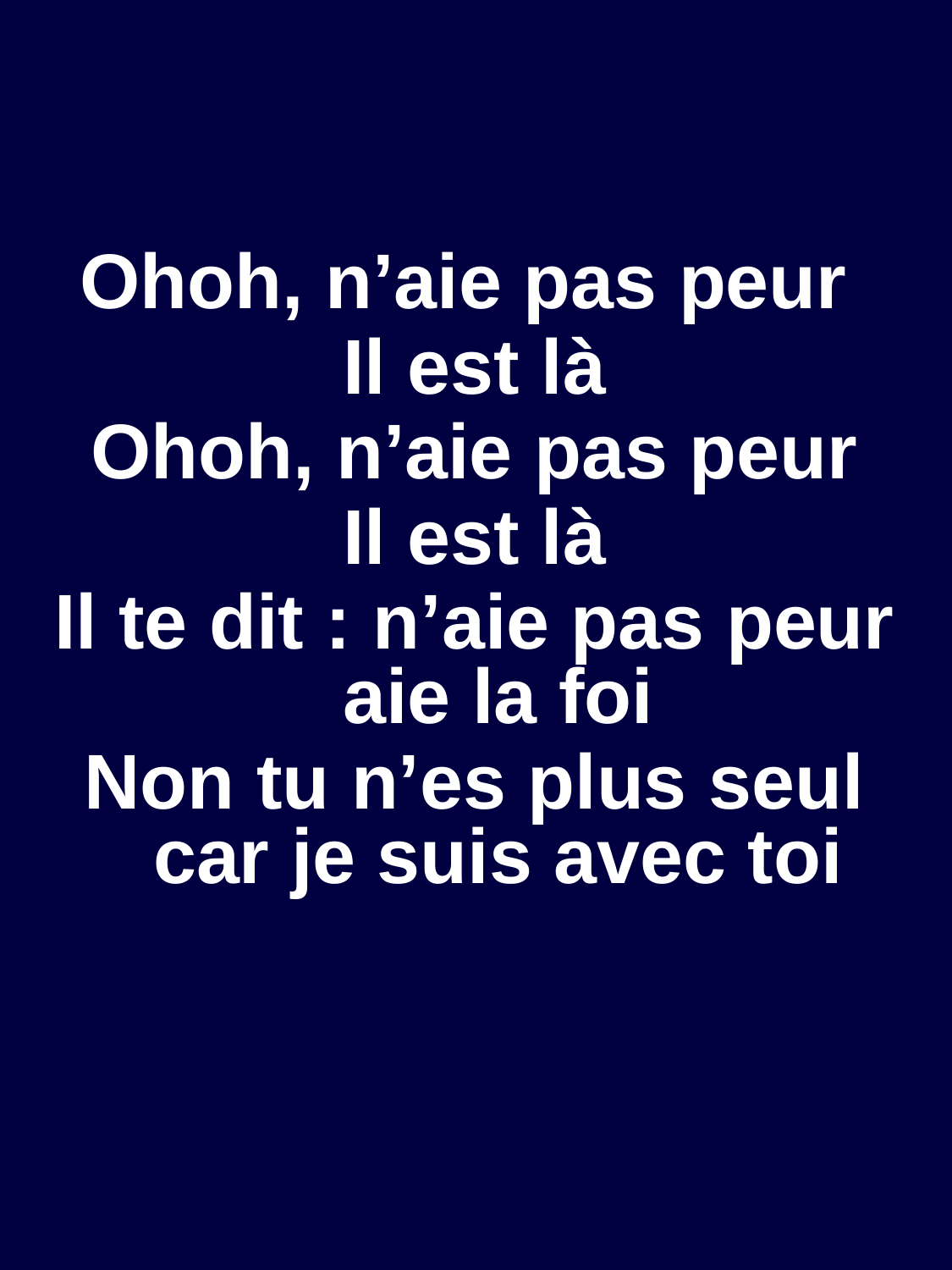

Ohoh, n’aie pas peur
Il est là
Ohoh, n’aie pas peur
Il est là
Il te dit : n’aie pas peur aie la foi
Non tu n’es plus seul car je suis avec toi